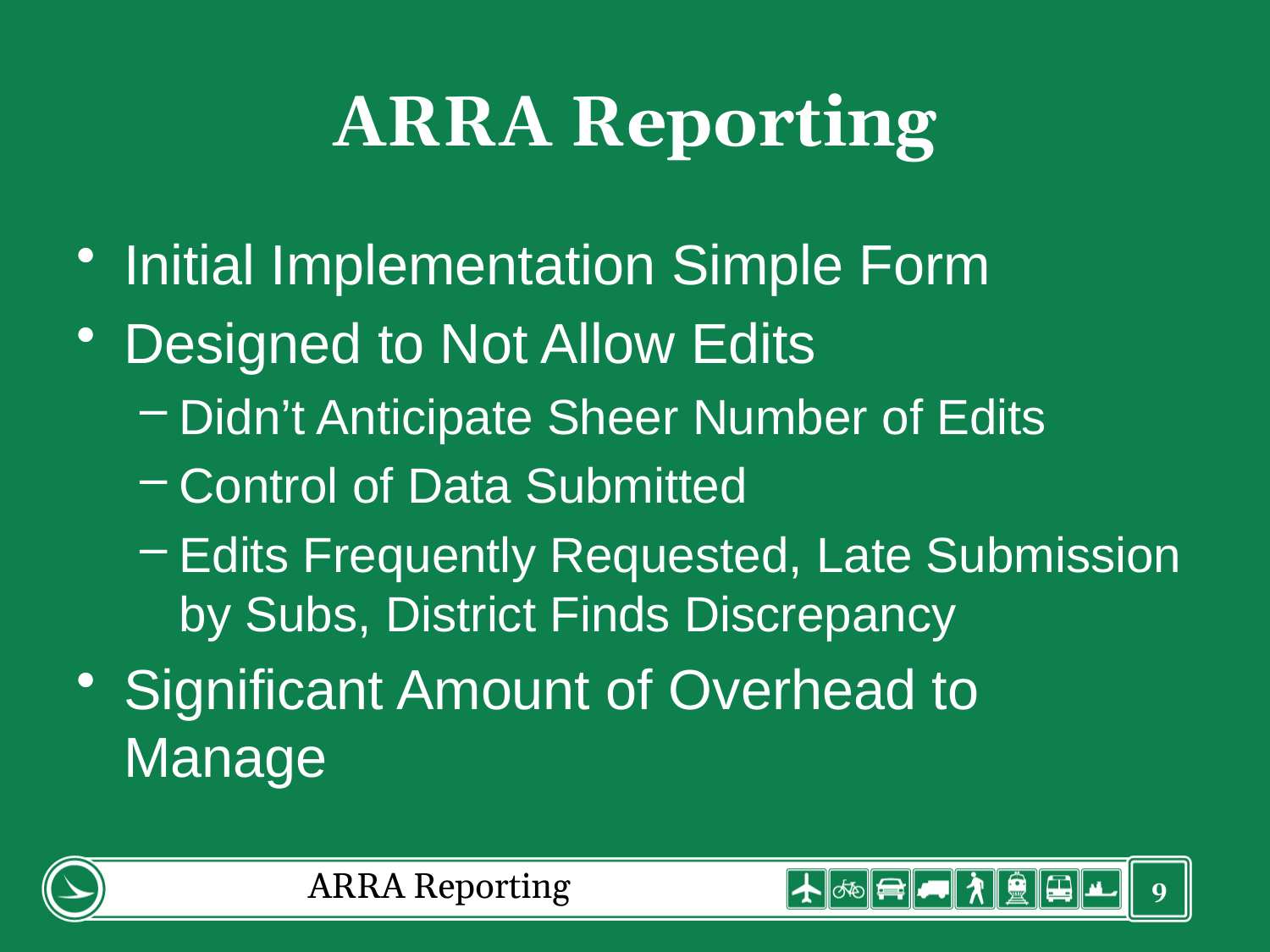

# ARRA Reporting
Initial Implementation Simple Form
Designed to Not Allow Edits
Didn’t Anticipate Sheer Number of Edits
Control of Data Submitted
Edits Frequently Requested, Late Submission by Subs, District Finds Discrepancy
Significant Amount of Overhead to Manage
ARRA Reporting